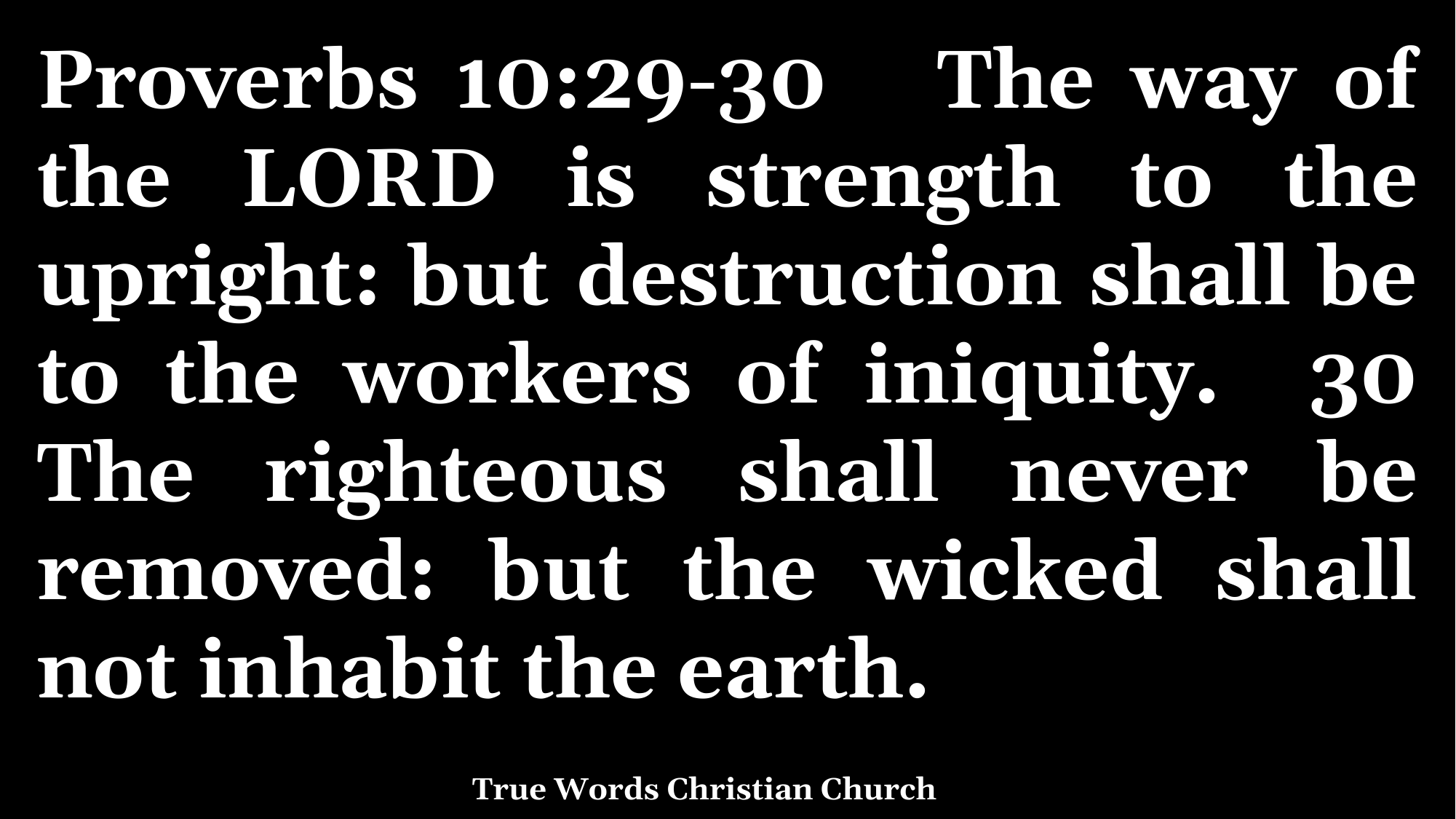

Proverbs 10:29-30   The way of the LORD is strength to the upright: but destruction shall be to the workers of iniquity.  30 The righteous shall never be removed: but the wicked shall not inhabit the earth.
True Words Christian Church